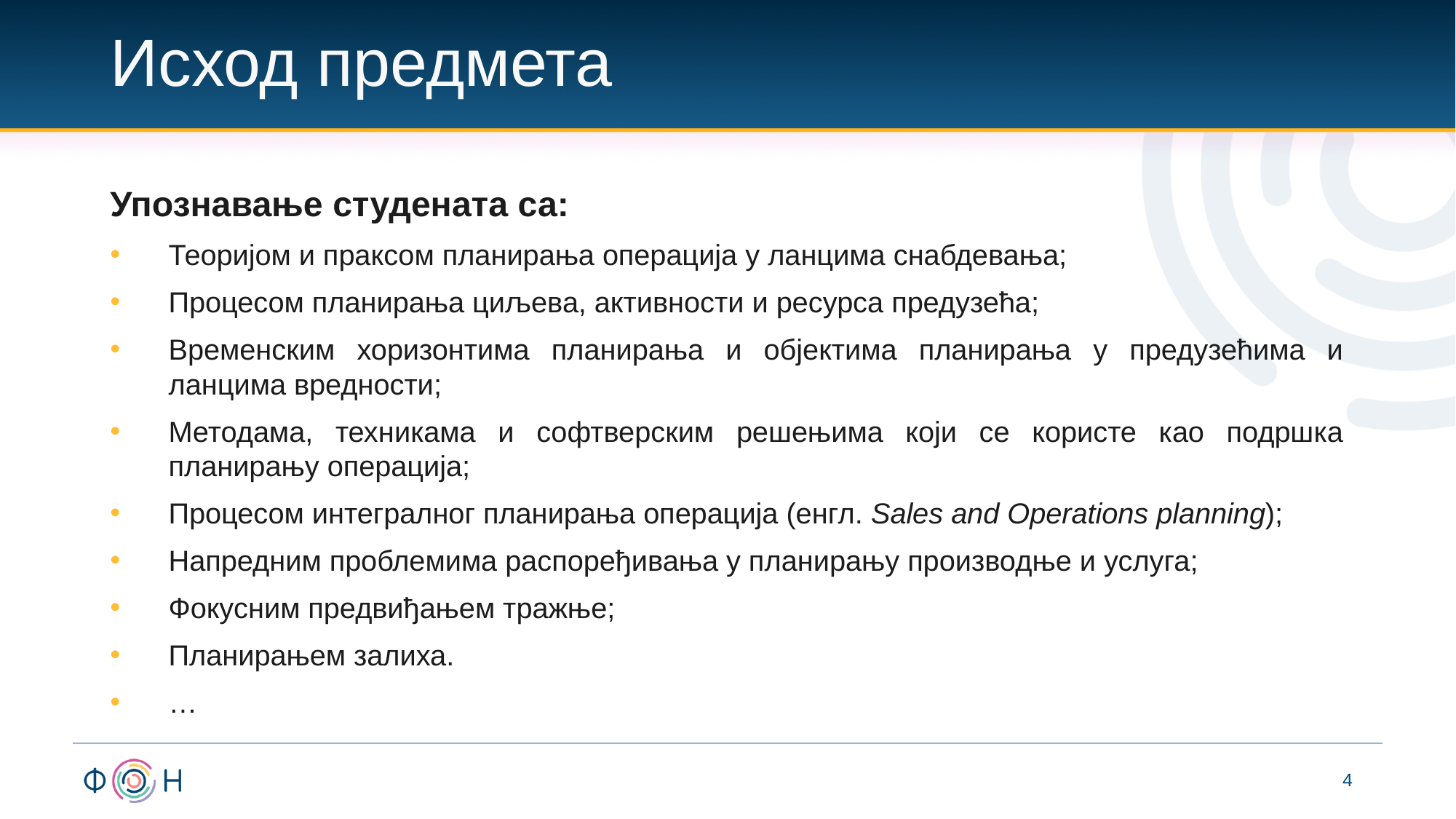

# Исход предмета
Упознавање студената са:
Теоријом и праксом планирања операција у ланцима снабдевања;
Процесом планирања циљева, активности и ресурса предузећа;
Временским хоризонтима планирања и објектима планирања у предузећима и ланцима вредности;
Методама, техникама и софтверским решењима који се користе као подршка планирању операција;
Процесом интегралног планирања операција (енгл. Sales and Operations planning);
Напредним проблемима распоређивања у планирању производње и услуга;
Фокусним предвиђањем тражње;
Планирањем залиха.
…
4